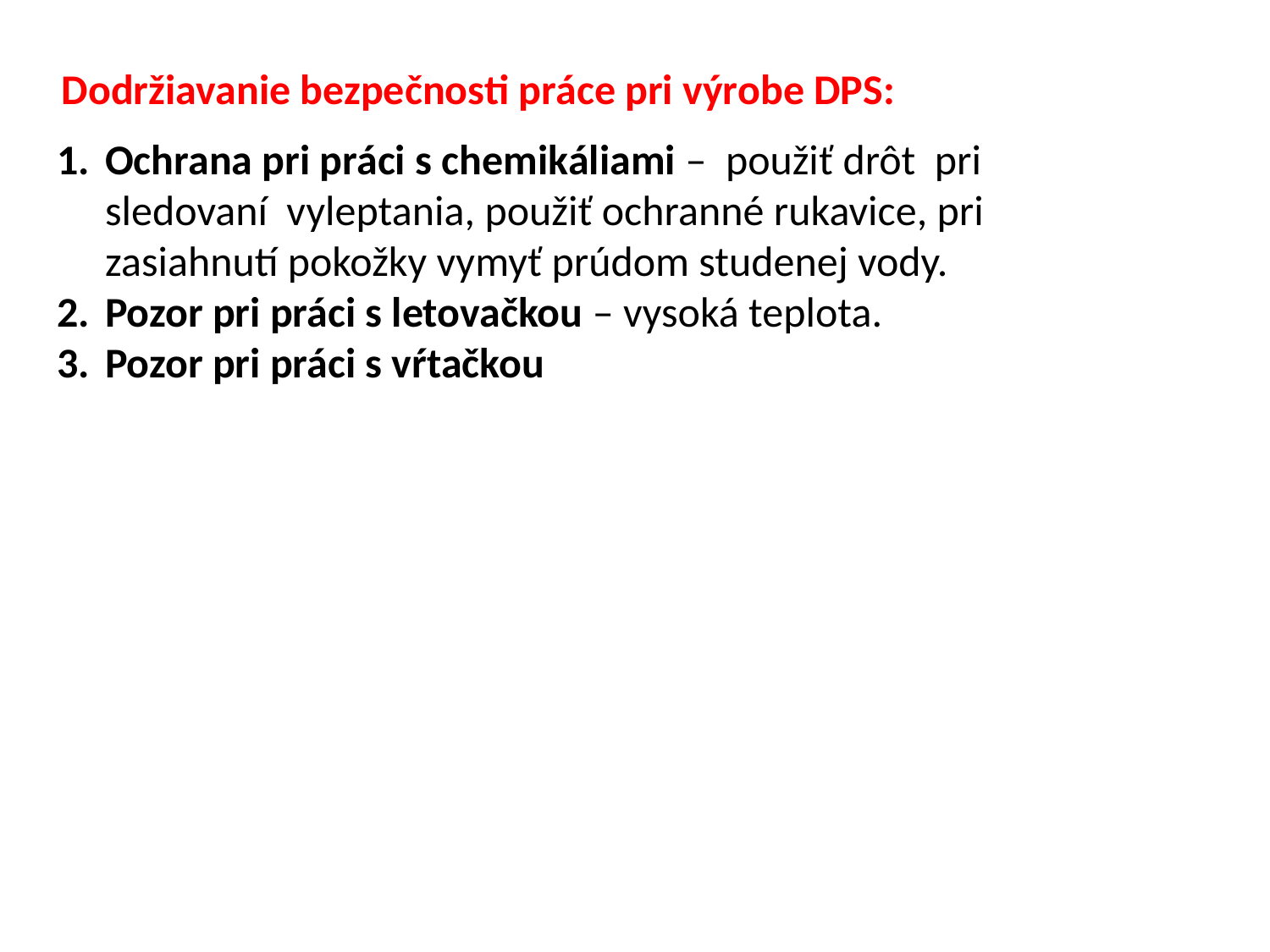

Dodržiavanie bezpečnosti práce pri výrobe DPS:
Ochrana pri práci s chemikáliami –  použiť drôt  pri sledovaní  vyleptania, použiť ochranné rukavice, pri zasiahnutí pokožky vymyť prúdom studenej vody.
Pozor pri práci s letovačkou – vysoká teplota.
Pozor pri práci s vŕtačkou